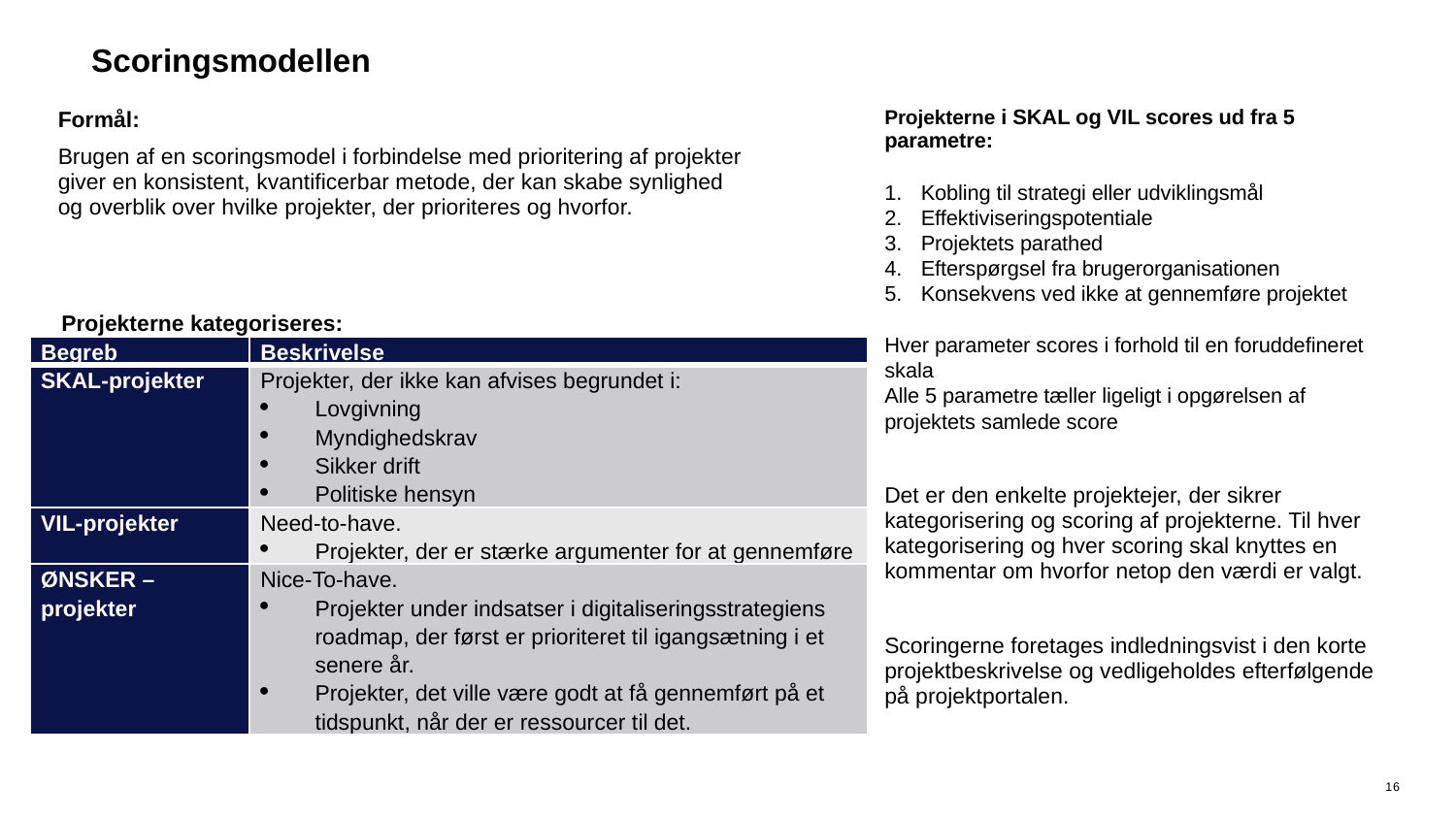

Scoringsmodellen

Projekterne i SKAL og VIL scores ud fra 5 parametre:

Kobling til strategi eller udviklingsmål
Effektiviseringspotentiale
Projektets parathed
Efterspørgsel fra brugerorganisationen
Konsekvens ved ikke at gennemføre projektet

Hver parameter scores i forhold til en foruddefineret skala
Alle 5 parametre tæller ligeligt i opgørelsen af projektets samlede score

Det er den enkelte projektejer, der sikrer kategorisering og scoring af projekterne. Til hver kategorisering og hver scoring skal knyttes en kommentar om hvorfor netop den værdi er valgt.

Scoringerne foretages indledningsvist i den korte projektbeskrivelse og vedligeholdes efterfølgende på projektportalen.

Formål:
Brugen af en scoringsmodel i forbindelse med prioritering af projekter giver en konsistent, kvantificerbar metode, der kan skabe synlighed og overblik over hvilke projekter, der prioriteres og hvorfor.

Projekterne kategoriseres:

| Begreb | Beskrivelse |
| --- | --- |
| SKAL-projekter | Projekter, der ikke kan afvises begrundet i: Lovgivning Myndighedskrav Sikker drift Politiske hensyn |
| VIL-projekter | Need-to-have. Projekter, der er stærke argumenter for at gennemføre |
| ØNSKER – projekter | Nice-To-have. Projekter under indsatser i digitaliseringsstrategiens roadmap, der først er prioriteret til igangsætning i et senere år. Projekter, det ville være godt at få gennemført på et tidspunkt, når der er ressourcer til det. |
16